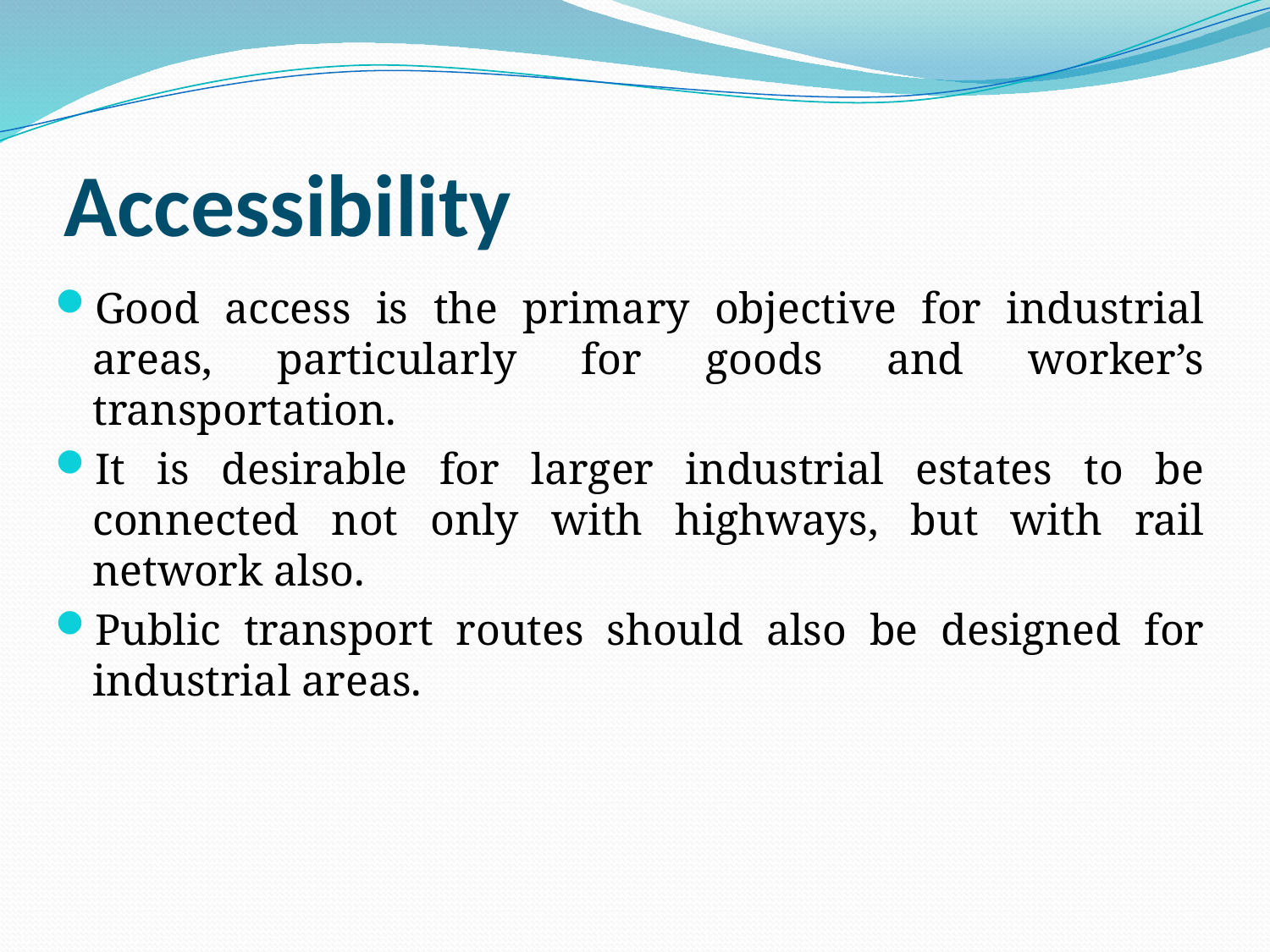

# Accessibility
Good access is the primary objective for industrial areas, particularly for goods and worker’s transportation.
It is desirable for larger industrial estates to be connected not only with highways, but with rail network also.
Public transport routes should also be designed for industrial areas.